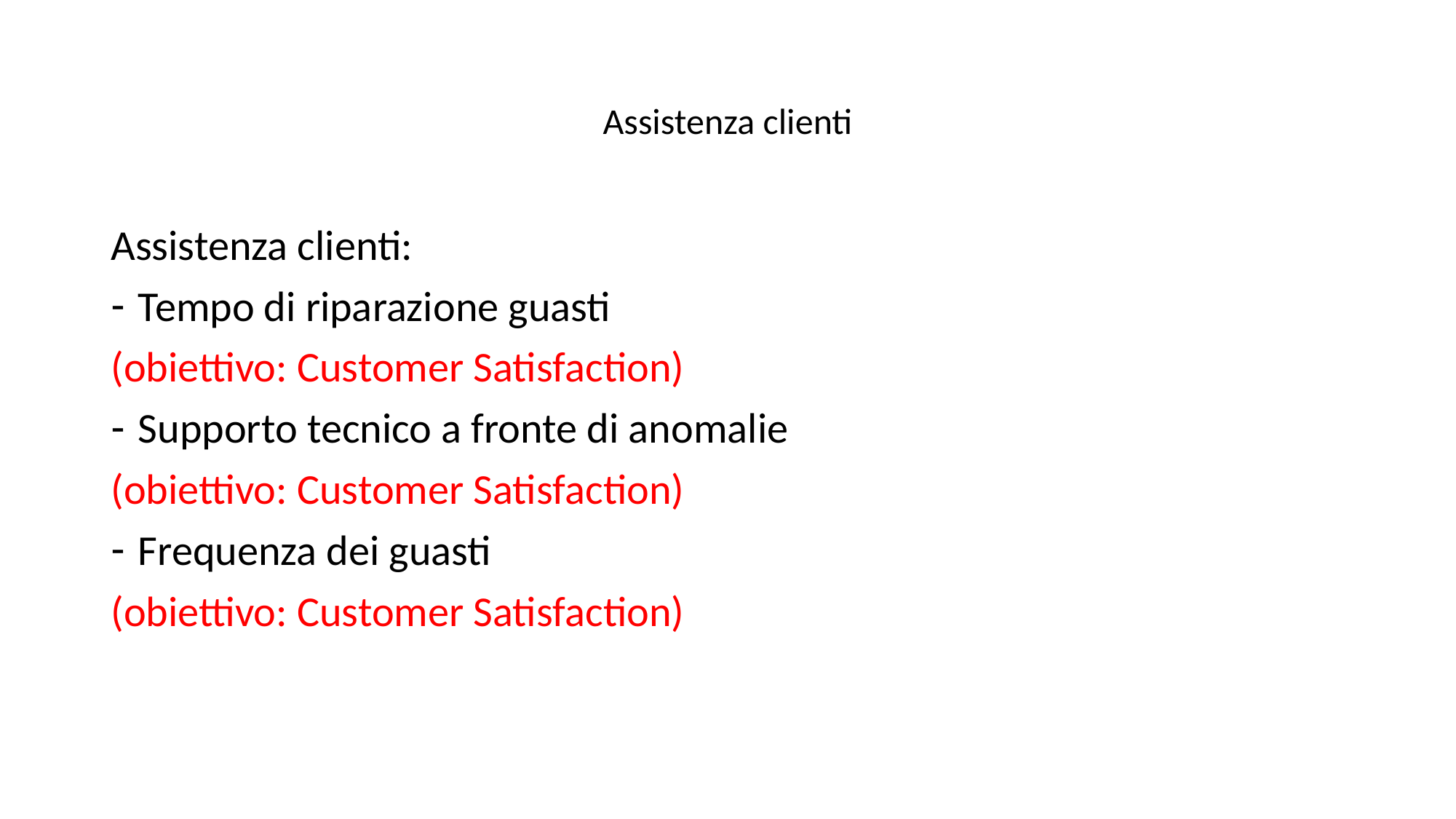

# Assistenza clienti
Assistenza clienti:
Tempo di riparazione guasti
(obiettivo: Customer Satisfaction)
Supporto tecnico a fronte di anomalie
(obiettivo: Customer Satisfaction)
Frequenza dei guasti
(obiettivo: Customer Satisfaction)